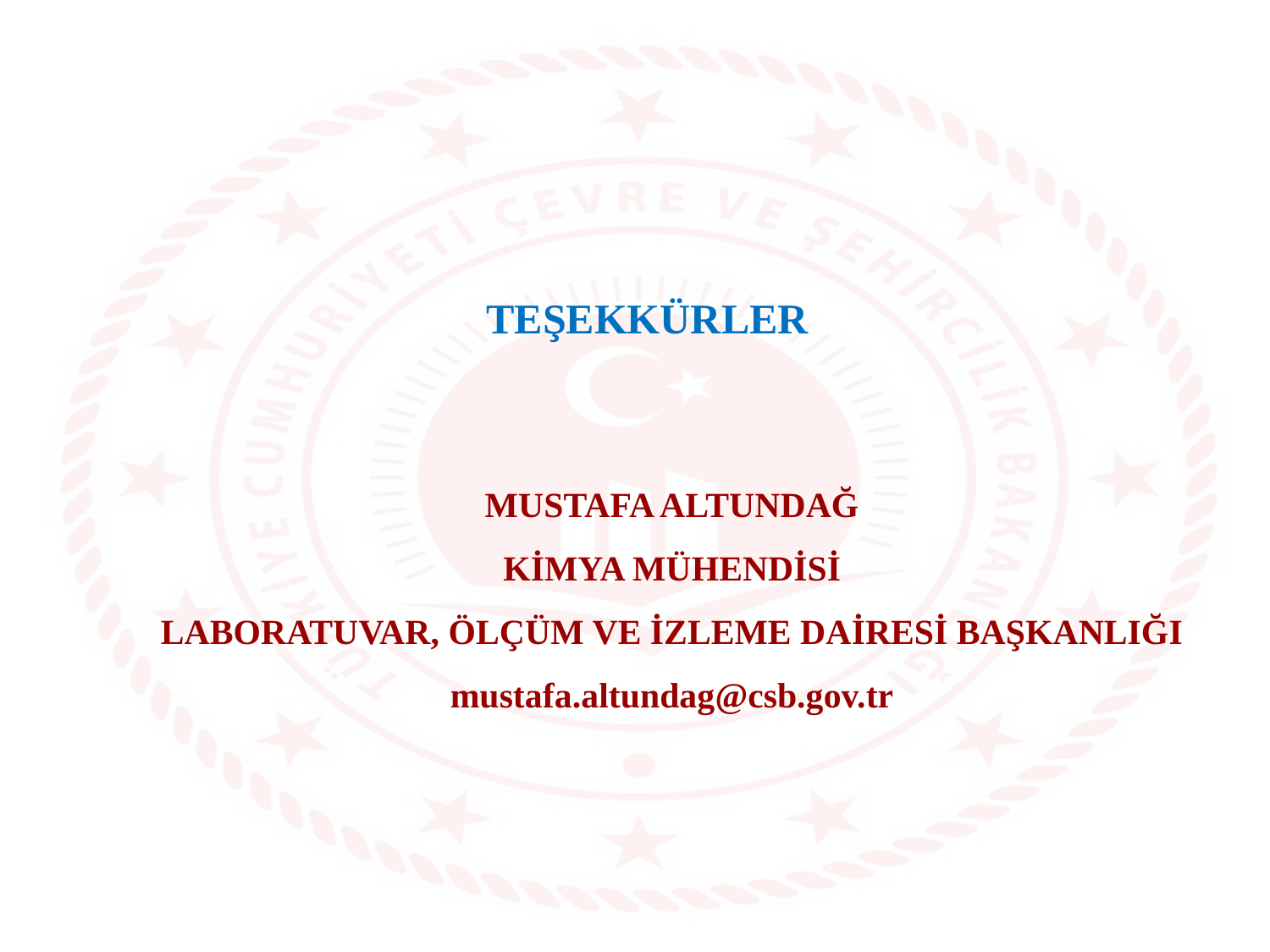

TEŞEKKÜRLER
MUSTAFA ALTUNDAĞ
KİMYA MÜHENDİSİ
LABORATUVAR, ÖLÇÜM VE İZLEME DAİRESİ BAŞKANLIĞI
mustafa.altundag@csb.gov.tr